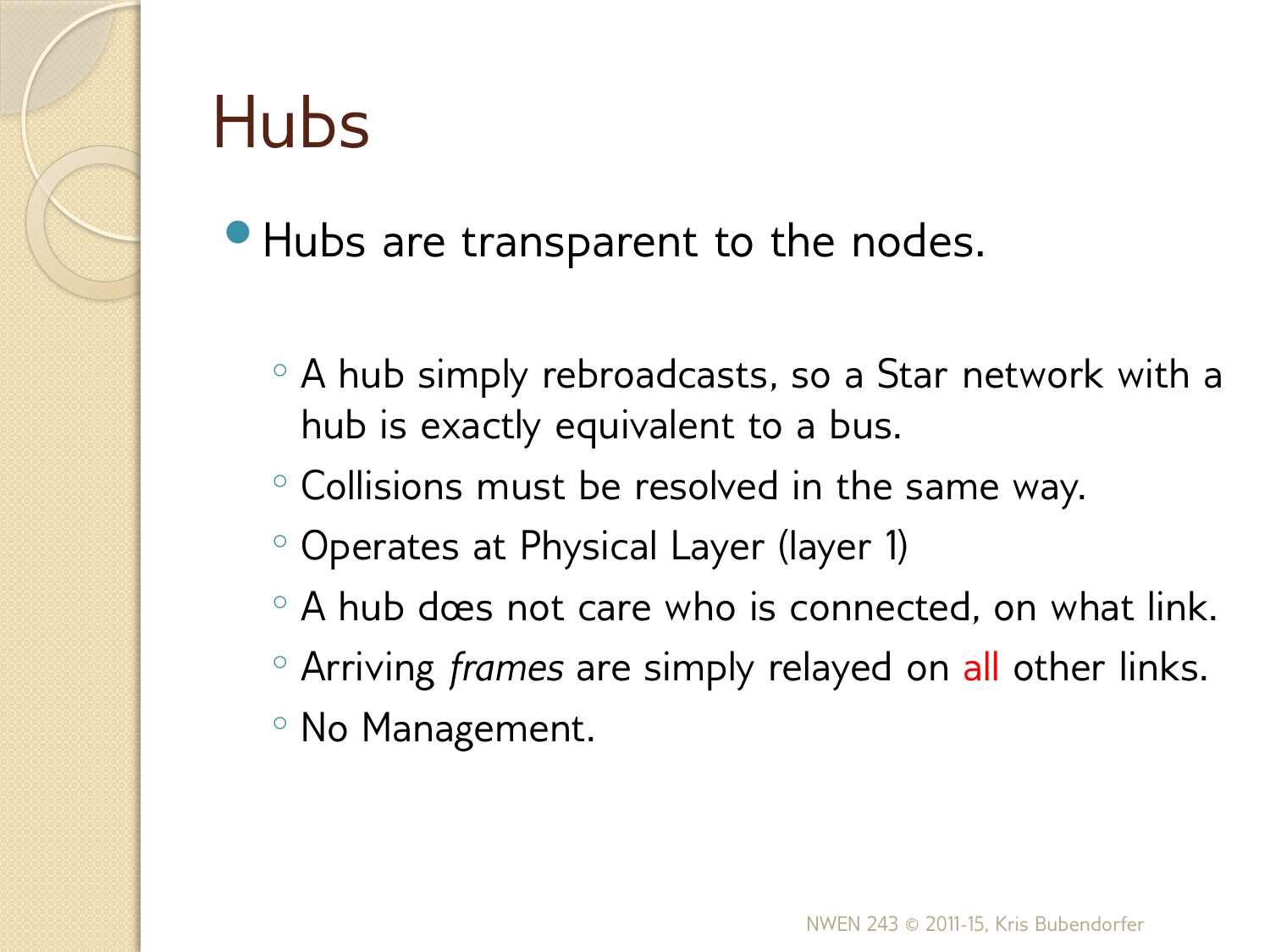

# Hubs
Hubs are transparent to the nodes.

A hub simply rebroadcasts, so a Star network with a hub is exactly equivalent to a bus.
Collisions must be resolved in the same way.
Operates at Physical Layer (layer 1)
A hub does not care who is connected, on what link.
Arriving frames are simply relayed on all other links.
No Management.
NWEN 243 © 2011-15, Kris Bubendorfer